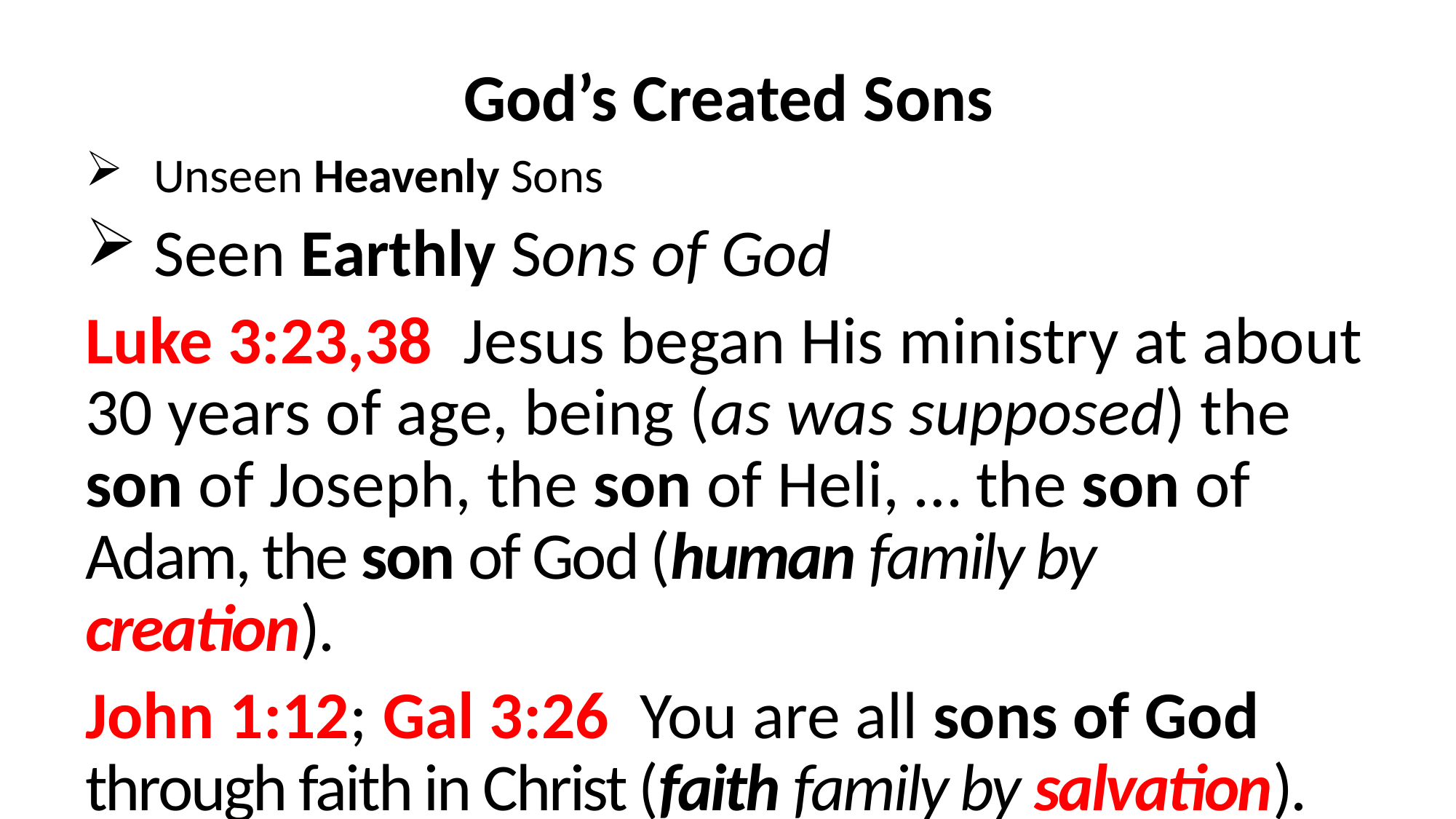

God’s Created Sons
Unseen Heavenly Sons
Seen Earthly Sons of God
Luke 3:23,38  Jesus began His ministry at about 30 years of age, being (as was supposed) the son of Joseph, the son of Heli, … the son of Adam, the son of God (human family by creation).
John 1:12; Gal 3:26  You are all sons of God through faith in Christ (faith family by salvation).